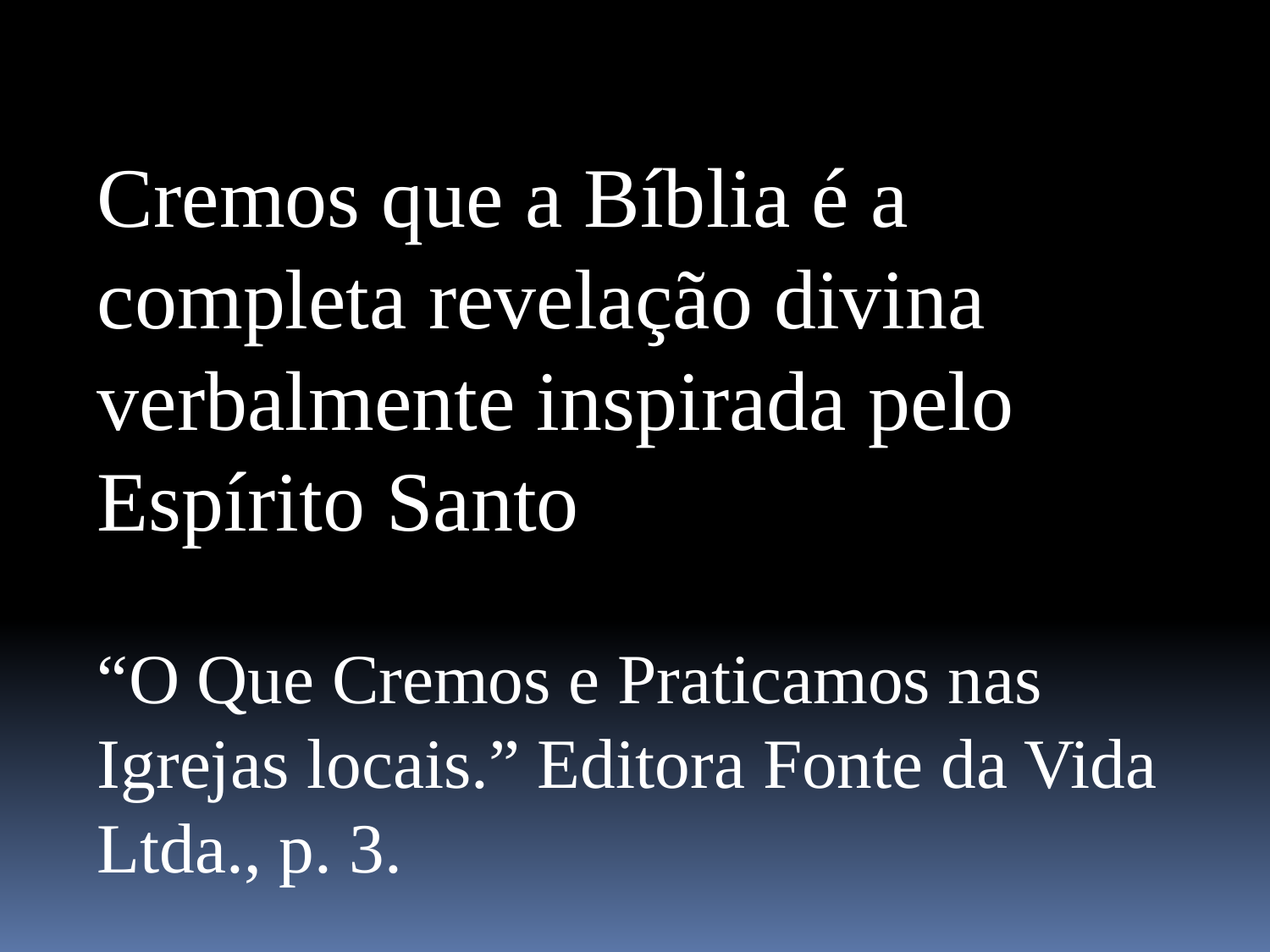

Cremos que a Bíblia é a completa revelação divina verbalmente inspirada pelo Espírito Santo

“O Que Cremos e Praticamos nas Igrejas locais.” Editora Fonte da Vida Ltda., p. 3.